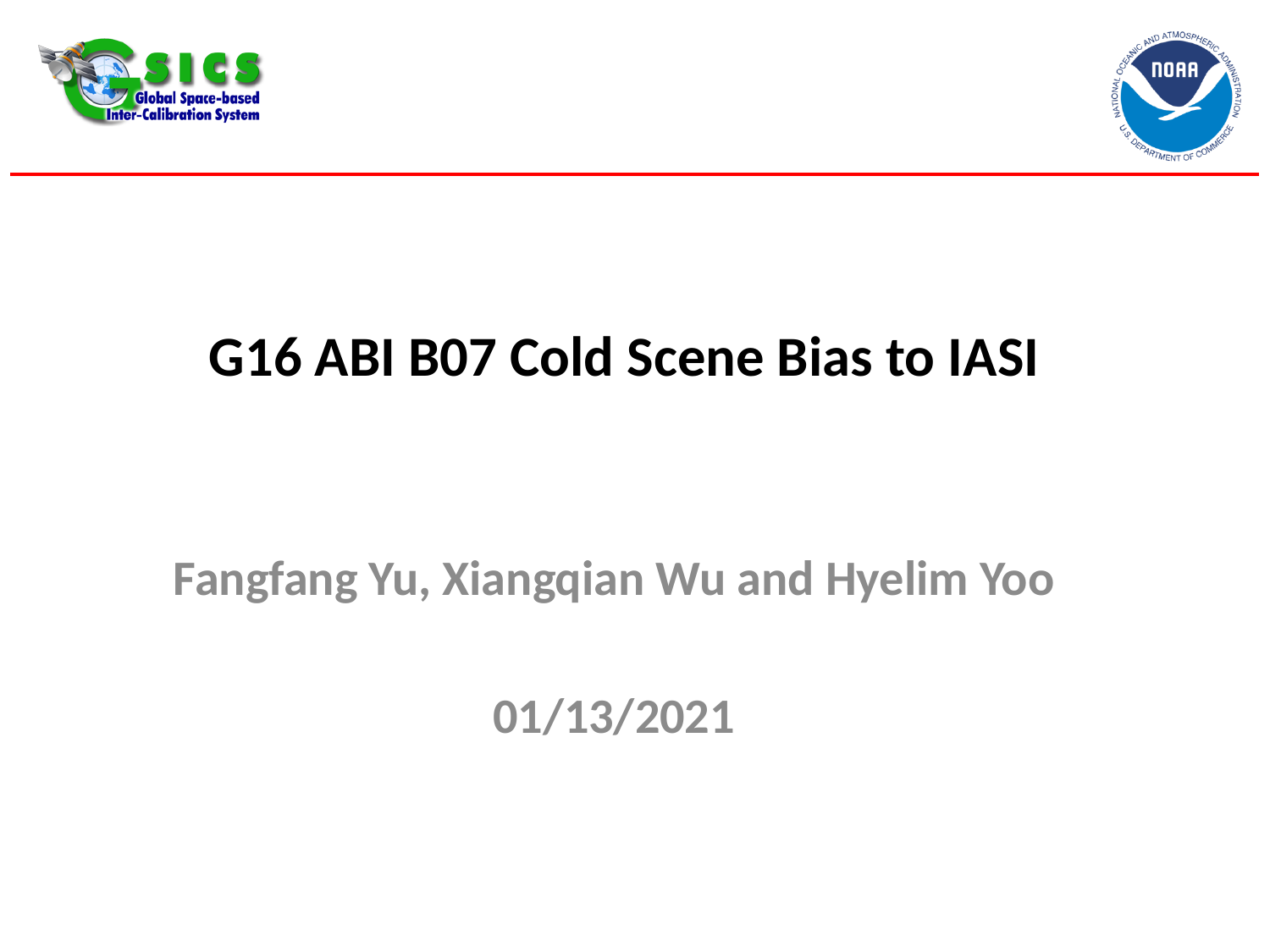

# G16 ABI B07 Cold Scene Bias to IASI
Fangfang Yu, Xiangqian Wu and Hyelim Yoo

01/13/2021